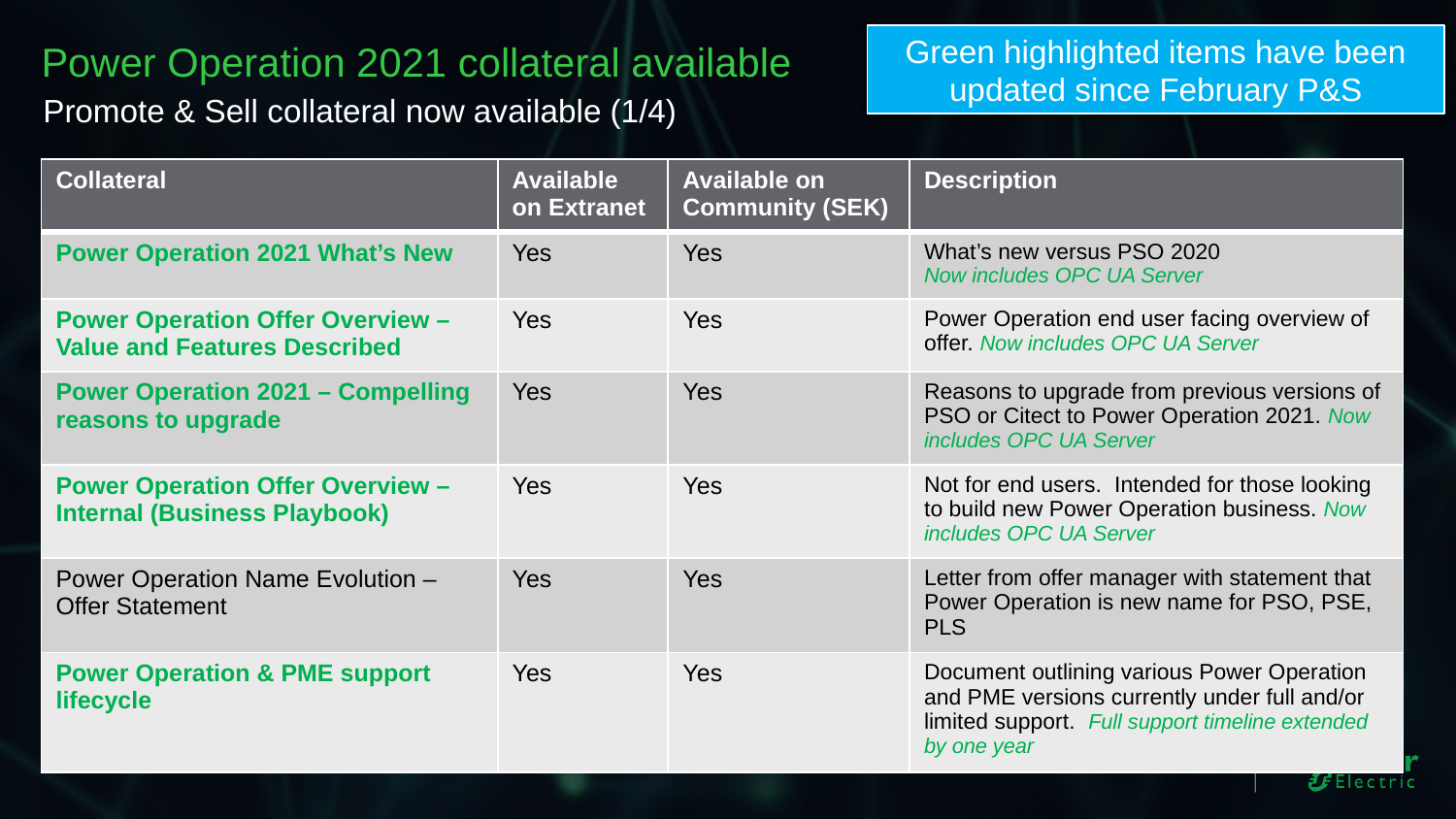

Green highlighted items have been updated since February P&S
Power Operation 2021 collateral available
Promote & Sell collateral now available (1/4)
| Collateral | Available on Extranet | Available on Community (SEK) | Description |
| --- | --- | --- | --- |
| Power Operation 2021 What’s New | Yes | Yes | What’s new versus PSO 2020 Now includes OPC UA Server |
| Power Operation Offer Overview – Value and Features Described | Yes | Yes | Power Operation end user facing overview of offer. Now includes OPC UA Server |
| Power Operation 2021 – Compelling reasons to upgrade | Yes | Yes | Reasons to upgrade from previous versions of PSO or Citect to Power Operation 2021. Now includes OPC UA Server |
| Power Operation Offer Overview – Internal (Business Playbook) | Yes | Yes | Not for end users. Intended for those looking to build new Power Operation business. Now includes OPC UA Server |
| Power Operation Name Evolution – Offer Statement | Yes | Yes | Letter from offer manager with statement that Power Operation is new name for PSO, PSE, PLS |
| Power Operation & PME support lifecycle | Yes | Yes | Document outlining various Power Operation and PME versions currently under full and/or limited support. Full support timeline extended by one year |